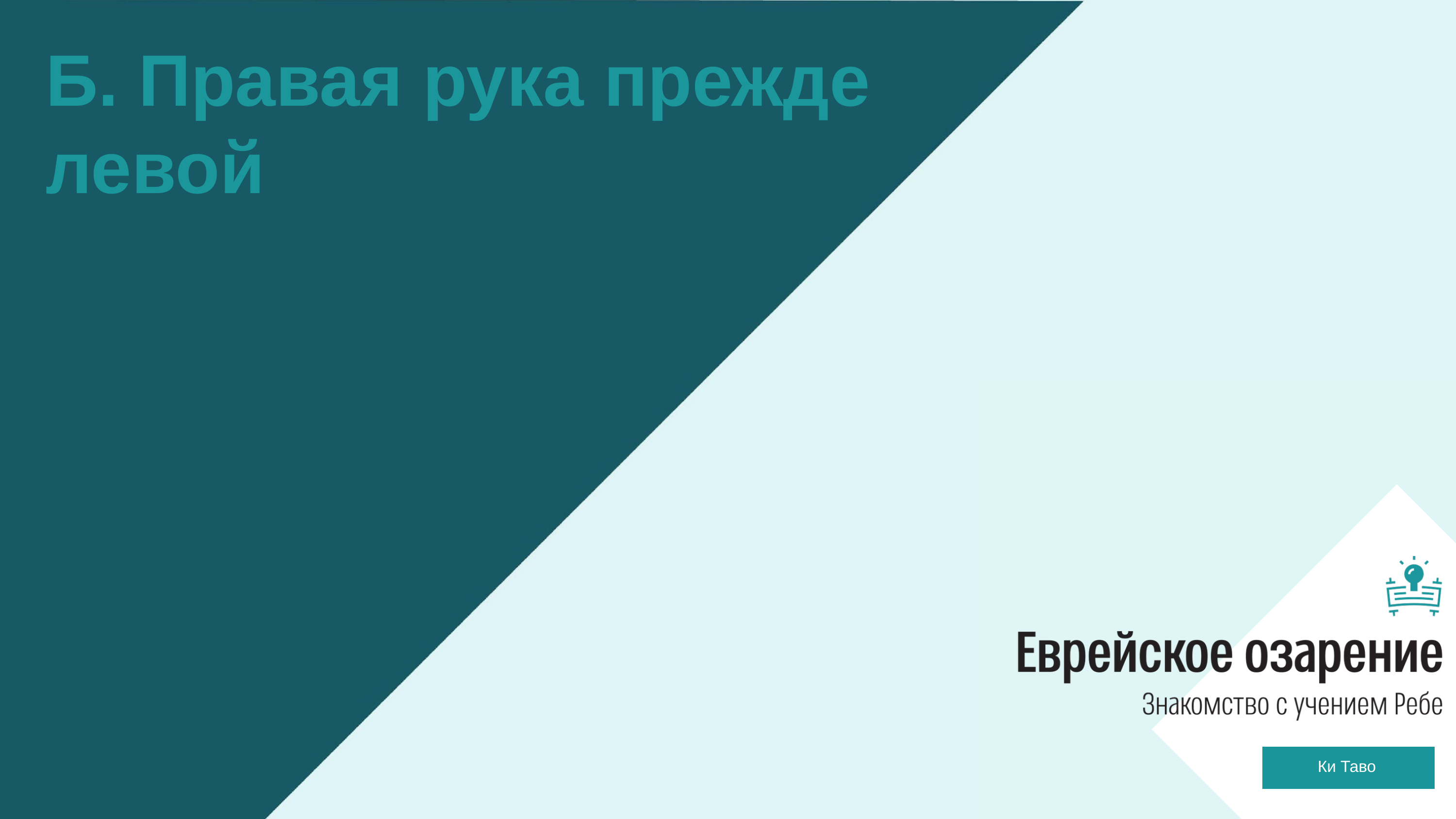

Б. Правая рука прежде левой

Ки Таво